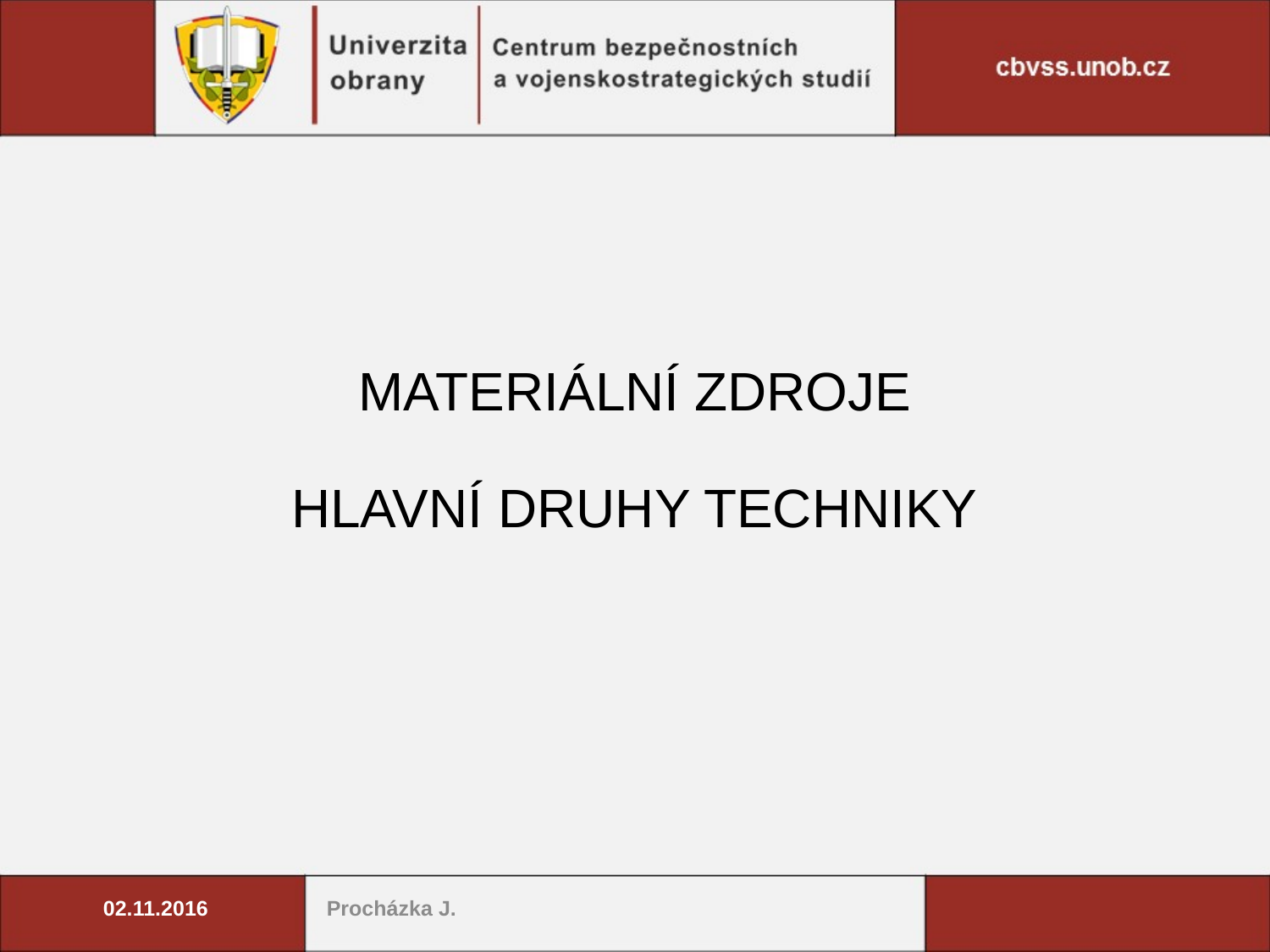

MATERIÁLNÍ ZDROJE

HLAVNÍ DRUHY TECHNIKY
02.11.2016
Procházka J.